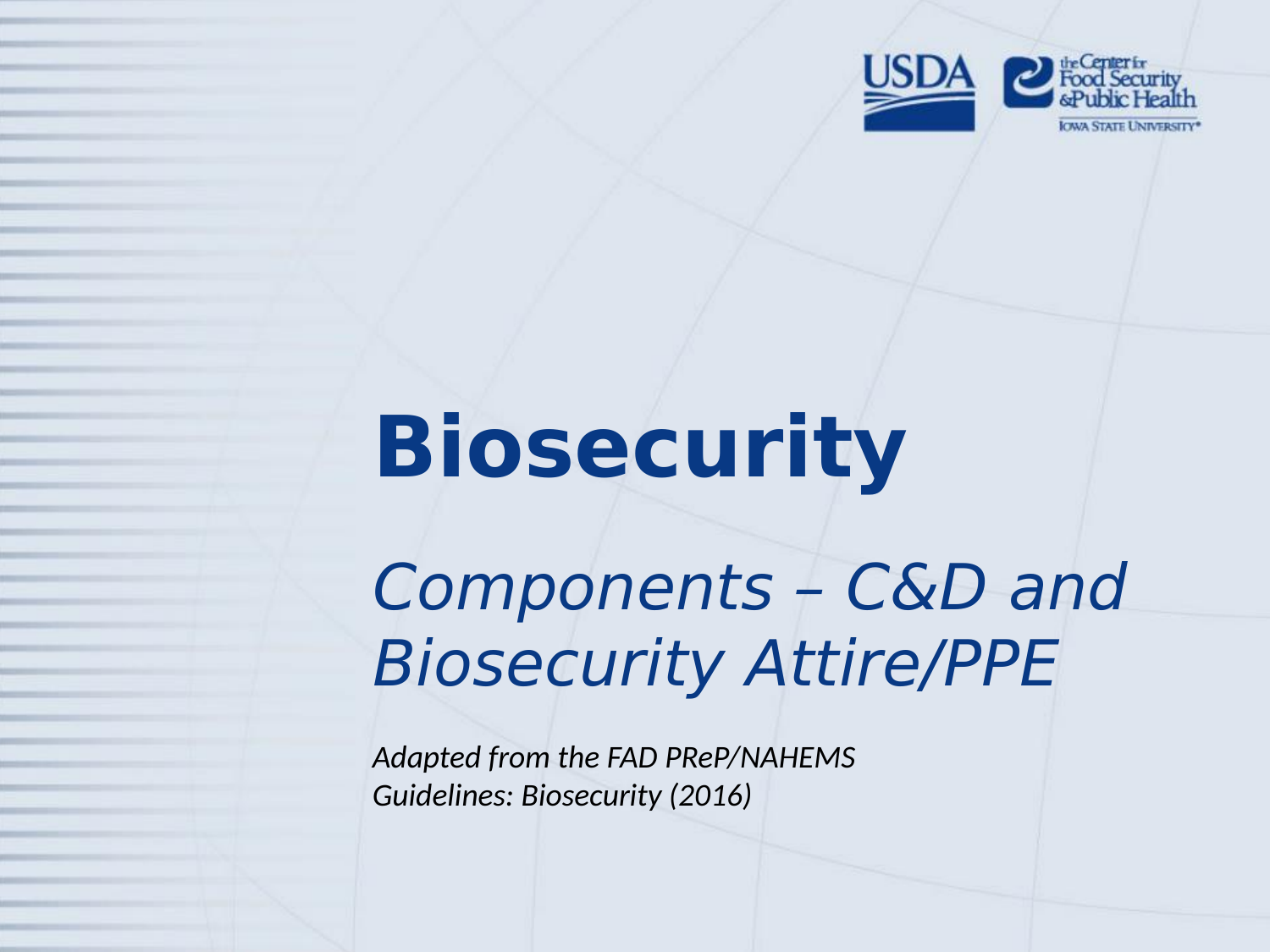

# Biosecurity
Components – C&D and Biosecurity Attire/PPE
Adapted from the FAD PReP/NAHEMS
Guidelines: Biosecurity (2016)